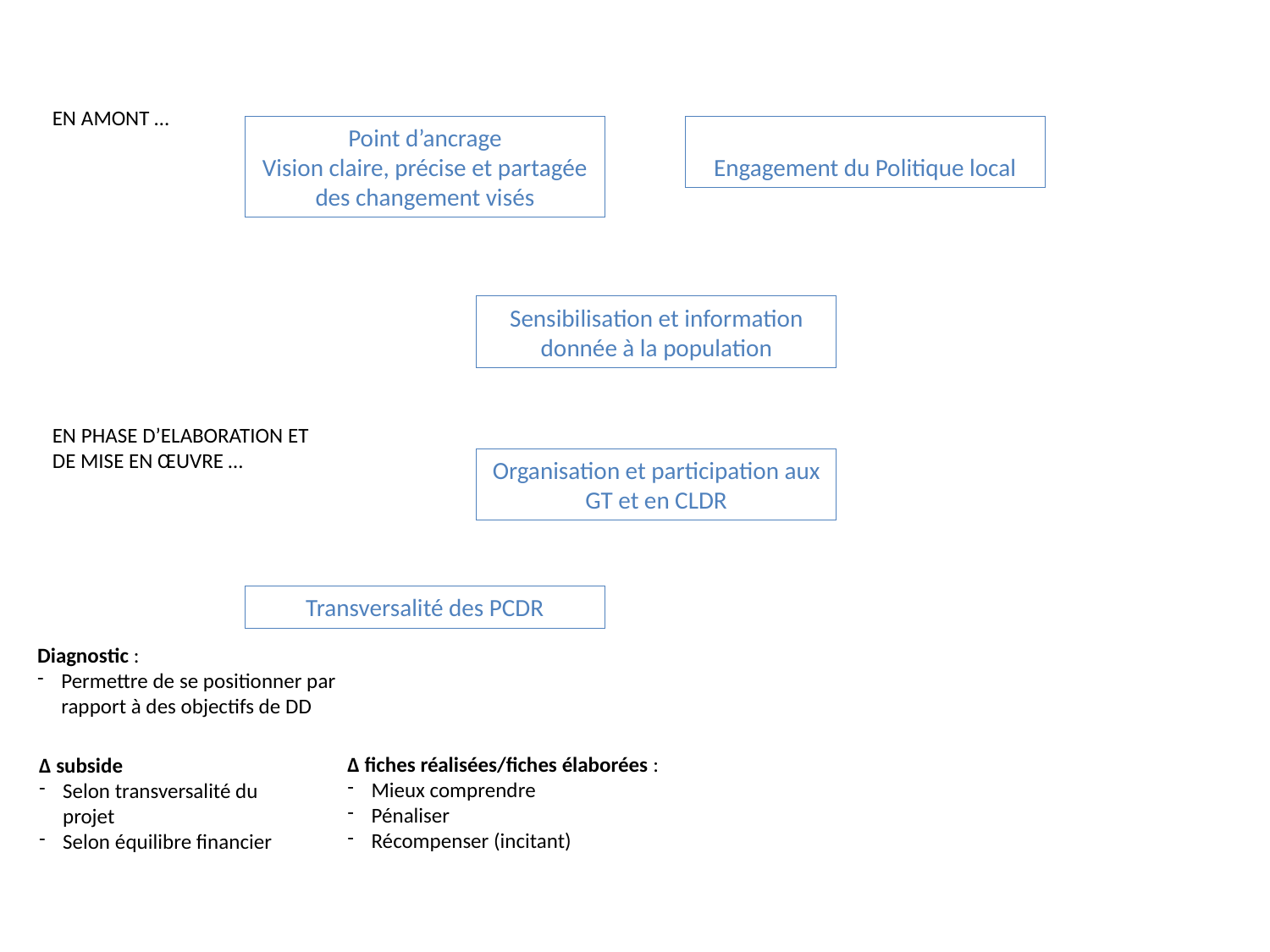

EN AMONT …

Engagement du Politique local
Point d’ancrage
Vision claire, précise et partagée des changement visés
Sensibilisation et information donnée à la population
EN PHASE D’ELABORATION ET DE MISE EN ŒUVRE …
Organisation et participation aux GT et en CLDR
Transversalité des PCDR
Diagnostic :
Permettre de se positionner par rapport à des objectifs de DD
∆ fiches réalisées/fiches élaborées :
Mieux comprendre
Pénaliser
Récompenser (incitant)
∆ subside
Selon transversalité du projet
Selon équilibre financier